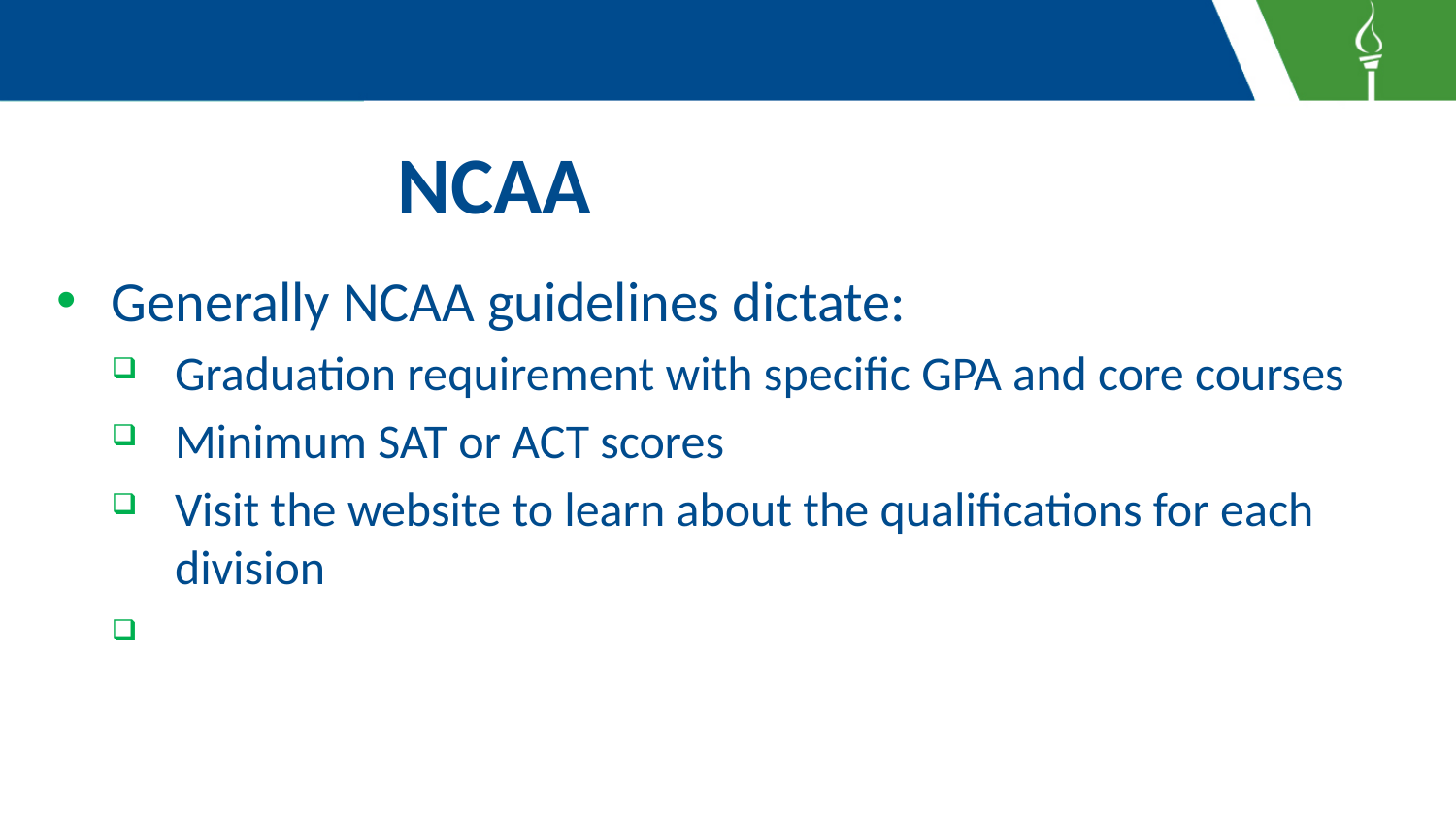

# NCAA
Generally NCAA guidelines dictate:
Graduation requirement with specific GPA and core courses
Minimum SAT or ACT scores
Visit the website to learn about the qualifications for each division
https://www.athleticscholarships.net/academic-requirements.htm